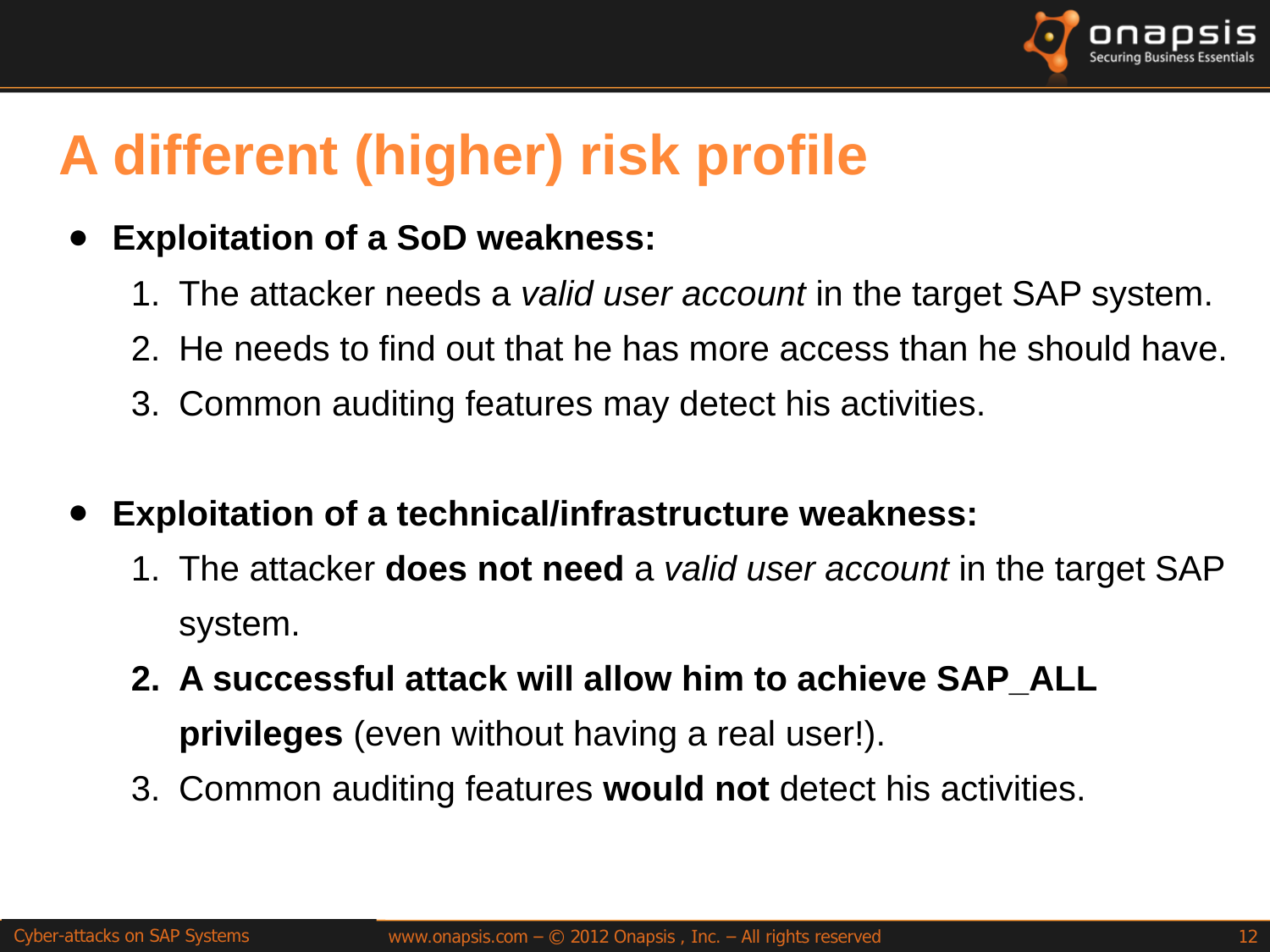

A different (higher) risk profile
Exploitation of a SoD weakness:
The attacker needs a valid user account in the target SAP system.
He needs to find out that he has more access than he should have.
Common auditing features may detect his activities.

Exploitation of a technical/infrastructure weakness:
The attacker does not need a valid user account in the target SAP system.
A successful attack will allow him to achieve SAP_ALL privileges (even without having a real user!).
Common auditing features would not detect his activities.

Cyber-attacks on SAP Systems
Cyber-Attacks to SAP Systems